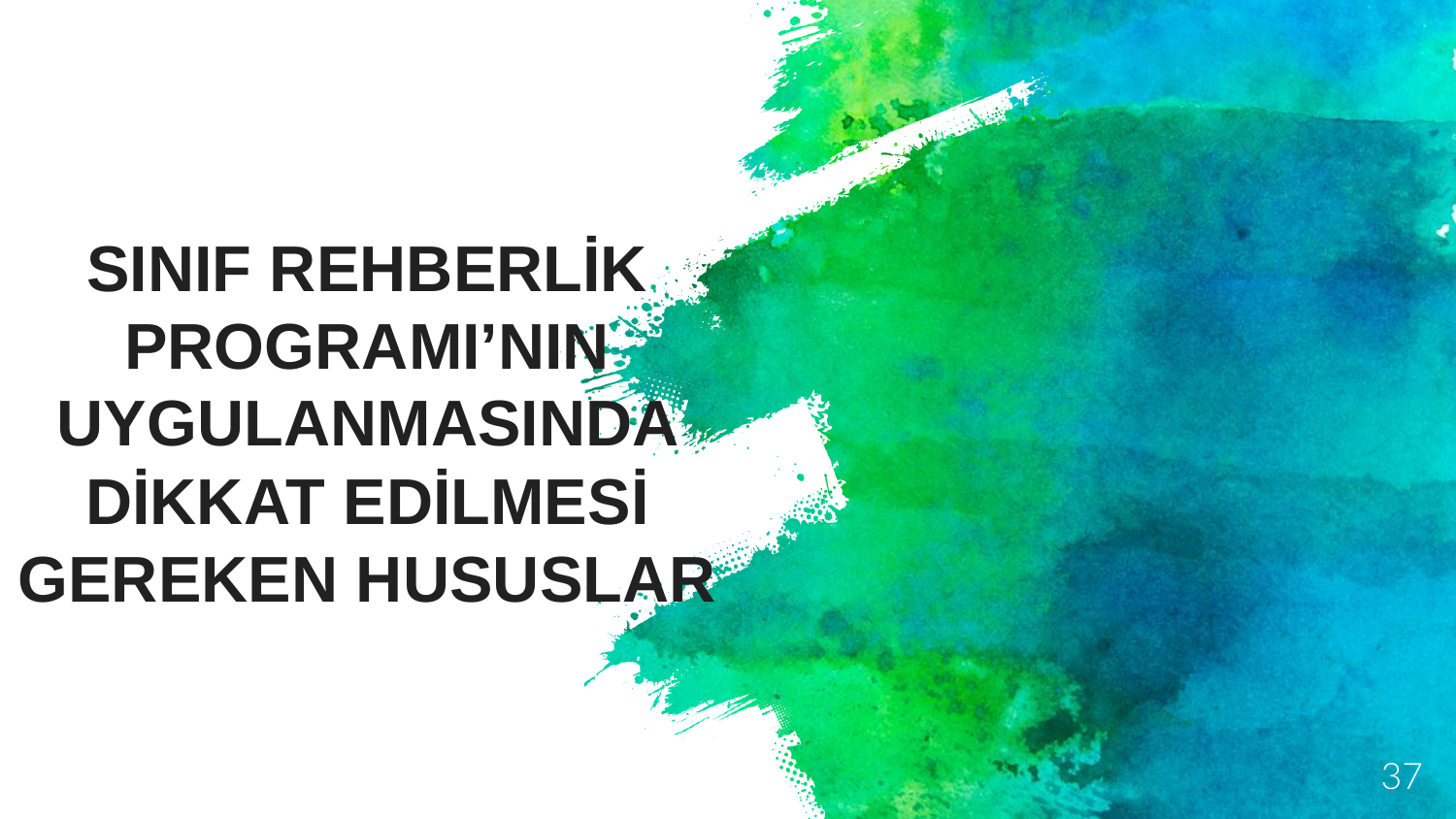

SINIF REHBERLİK PROGRAMI’NIN UYGULANMASINDA DİKKAT EDİLMESİ GEREKEN HUSUSLAR
37